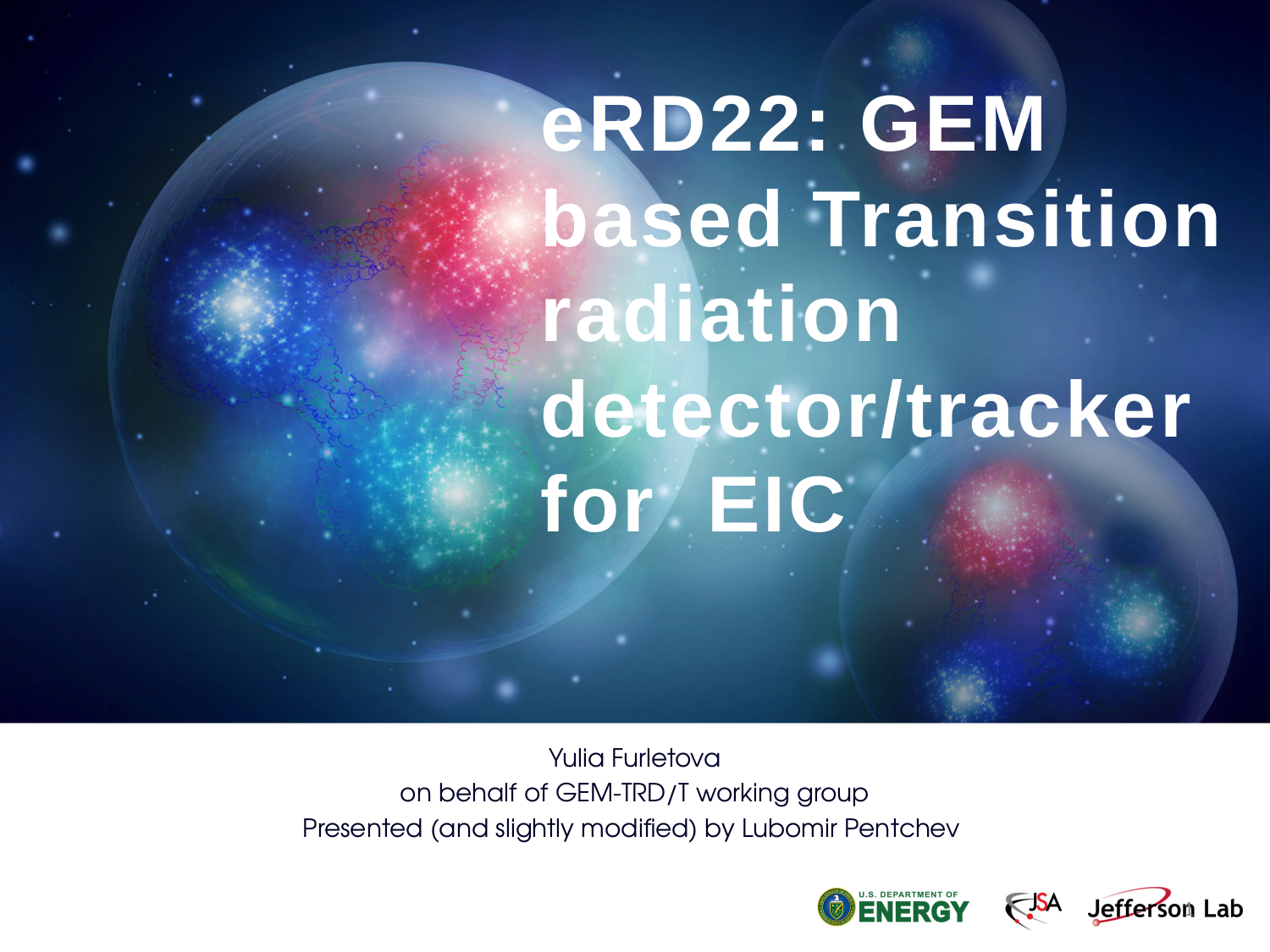

# eRD22: GEM based Transition radiation detector/tracker  for  EIC
Yulia Furletova
on behalf of GEM-TRD/T working group
Presented (and slightly modified) by Lubomir Pentchev
1